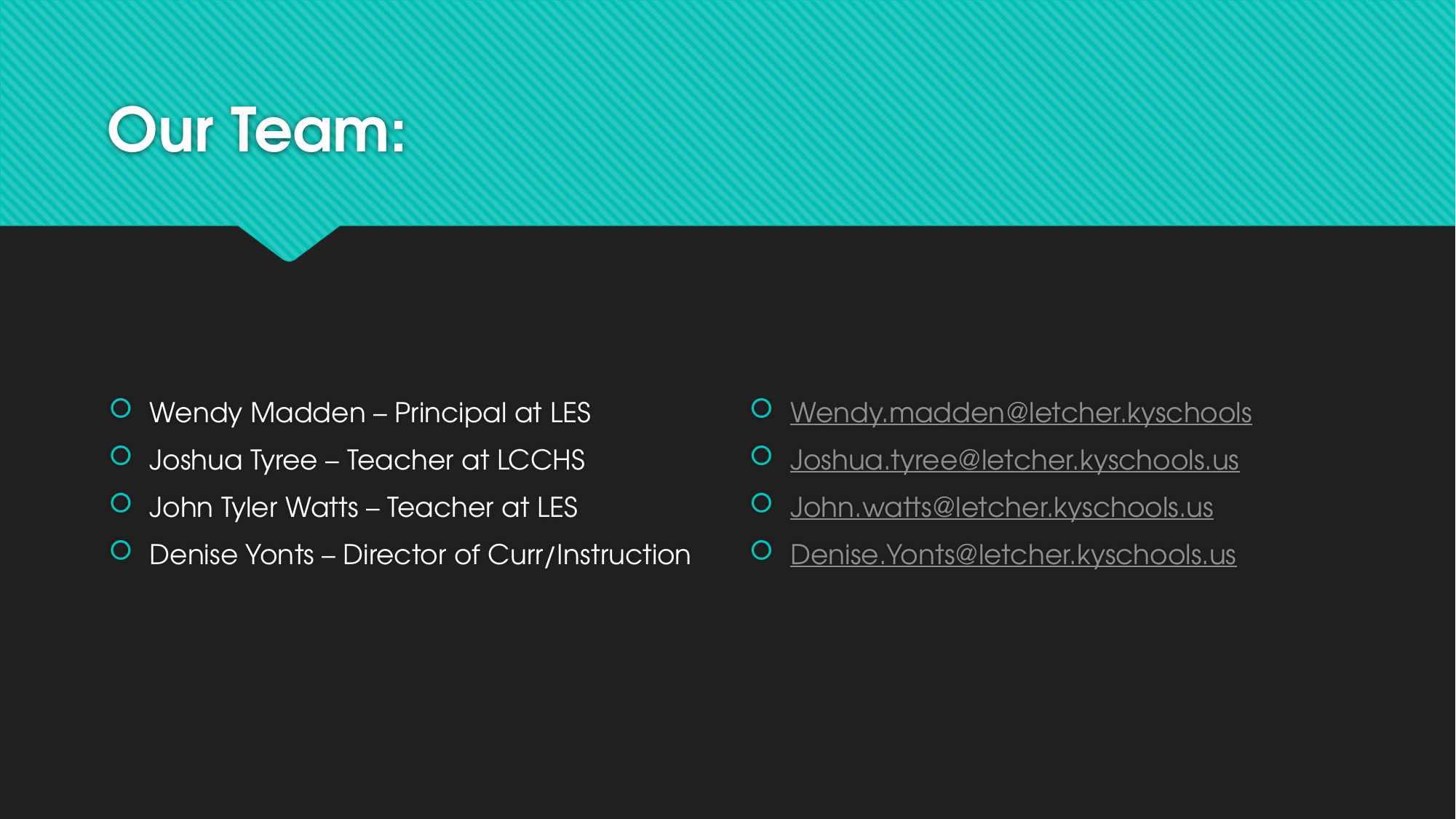

# Our Team:
Wendy Madden – Principal at LES
Joshua Tyree – Teacher at LCCHS
John Tyler Watts – Teacher at LES
Denise Yonts – Director of Curr/Instruction
Wendy.madden@letcher.kyschools
Joshua.tyree@letcher.kyschools.us
John.watts@letcher.kyschools.us
Denise.Yonts@letcher.kyschools.us